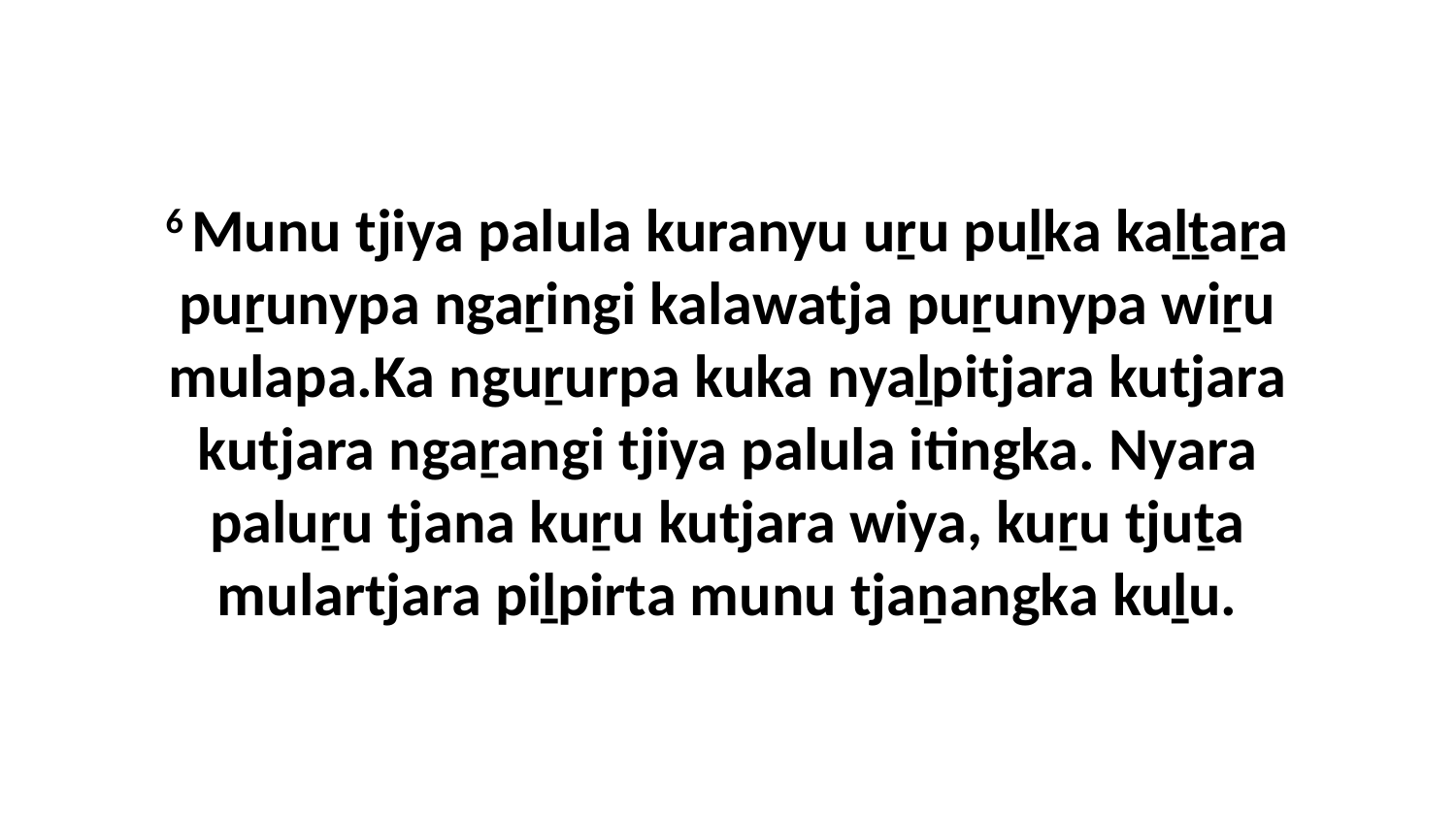

6 Munu tjiya palula kuranyu uṟu puḻka kaḻṯaṟa puṟunypa ngaṟingi kalawatja puṟunypa wiṟu mulapa.Ka nguṟurpa kuka nyaḻpitjara kutjara kutjara ngaṟangi tjiya palula itingka. Nyara paluṟu tjana kuṟu kutjara wiya, kuṟu tjuṯa mulartjara piḻpirta munu tjaṉangka kuḻu.